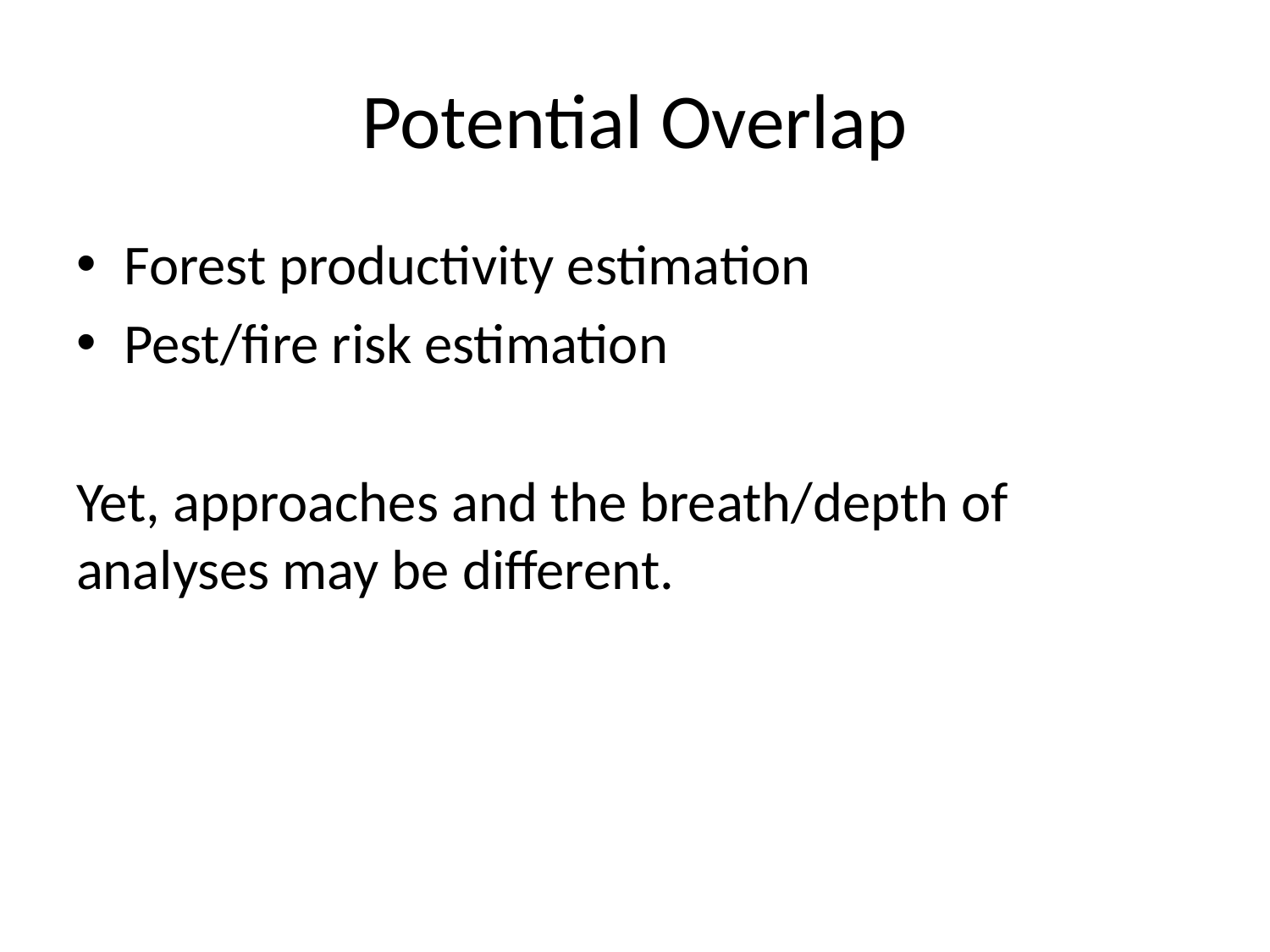

# Potential Overlap
Forest productivity estimation
Pest/fire risk estimation

Yet, approaches and the breath/depth of analyses may be different.